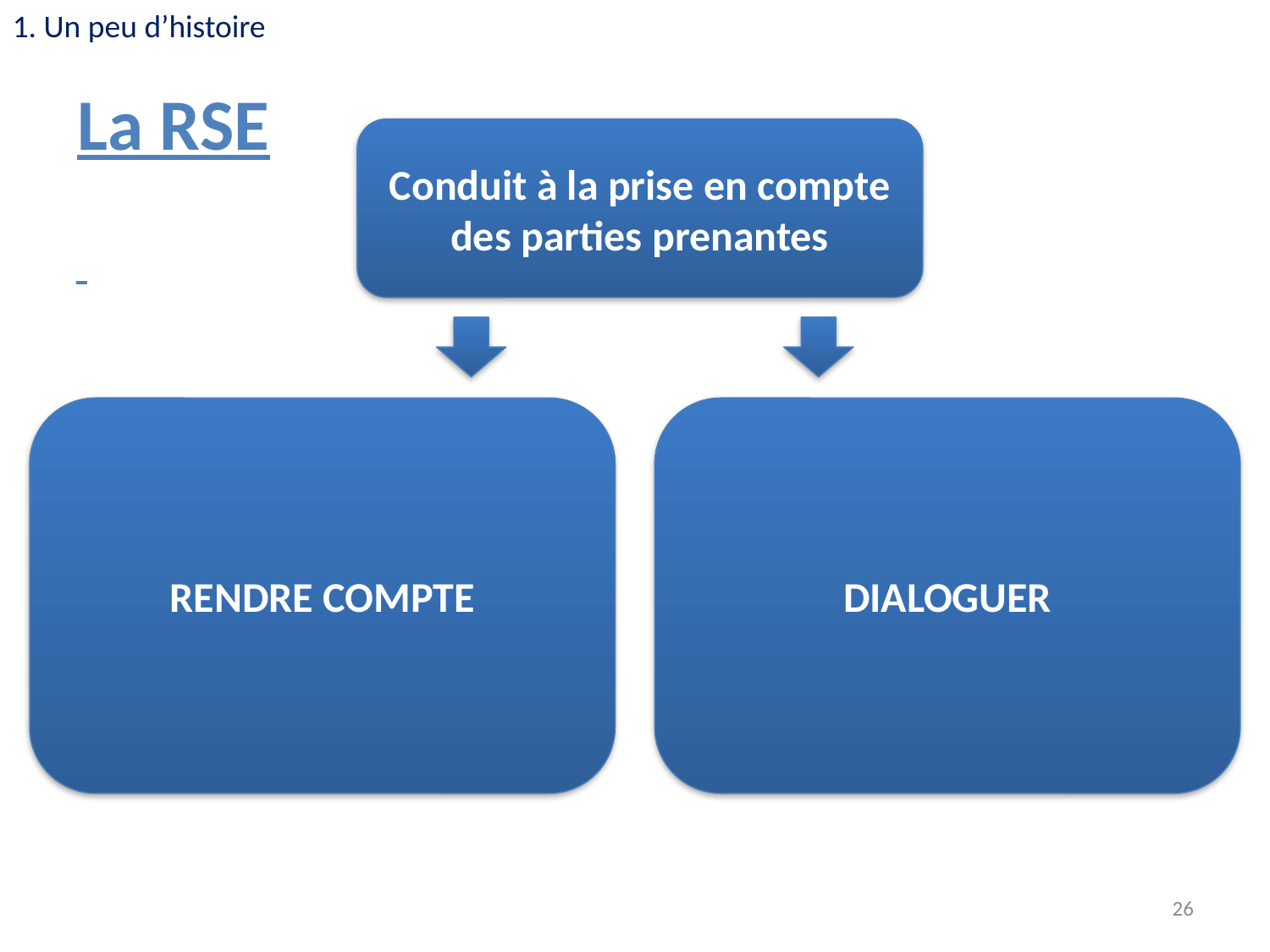

1. Un peu d’histoire
La RSE
Conduit à la prise en compte des parties prenantes

RENDRE COMPTE
DIALOGUER
26